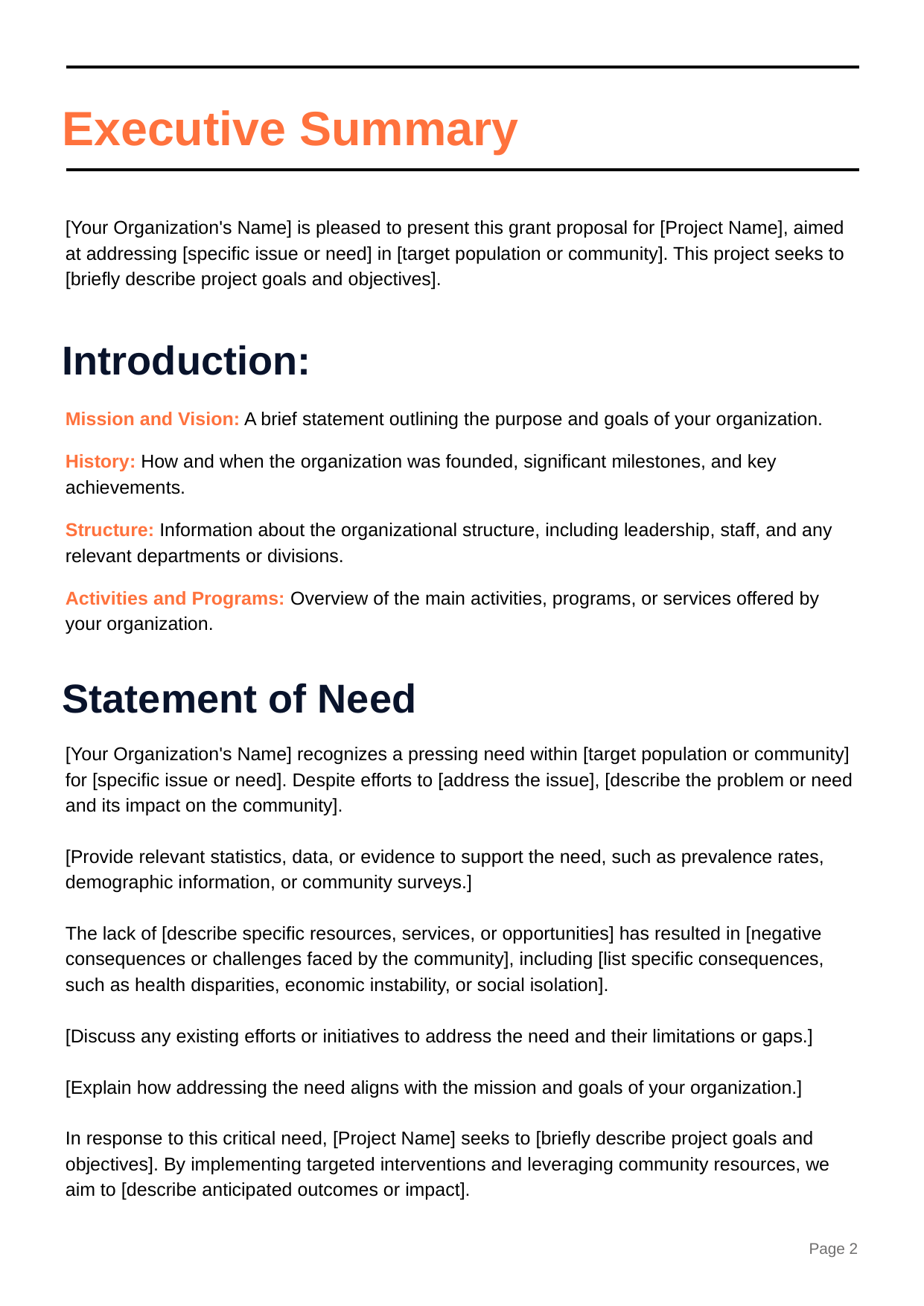

Executive Summary
[Your Organization's Name] is pleased to present this grant proposal for [Project Name], aimed at addressing [specific issue or need] in [target population or community]. This project seeks to [briefly describe project goals and objectives].
Introduction:
Mission and Vision: A brief statement outlining the purpose and goals of your organization.
History: How and when the organization was founded, significant milestones, and key achievements.
Structure: Information about the organizational structure, including leadership, staff, and any relevant departments or divisions.
Activities and Programs: Overview of the main activities, programs, or services offered by your organization.
Statement of Need
[Your Organization's Name] recognizes a pressing need within [target population or community] for [specific issue or need]. Despite efforts to [address the issue], [describe the problem or need and its impact on the community].

[Provide relevant statistics, data, or evidence to support the need, such as prevalence rates, demographic information, or community surveys.]

The lack of [describe specific resources, services, or opportunities] has resulted in [negative consequences or challenges faced by the community], including [list specific consequences, such as health disparities, economic instability, or social isolation].

[Discuss any existing efforts or initiatives to address the need and their limitations or gaps.]

[Explain how addressing the need aligns with the mission and goals of your organization.]

In response to this critical need, [Project Name] seeks to [briefly describe project goals and objectives]. By implementing targeted interventions and leveraging community resources, we aim to [describe anticipated outcomes or impact].
Page 2